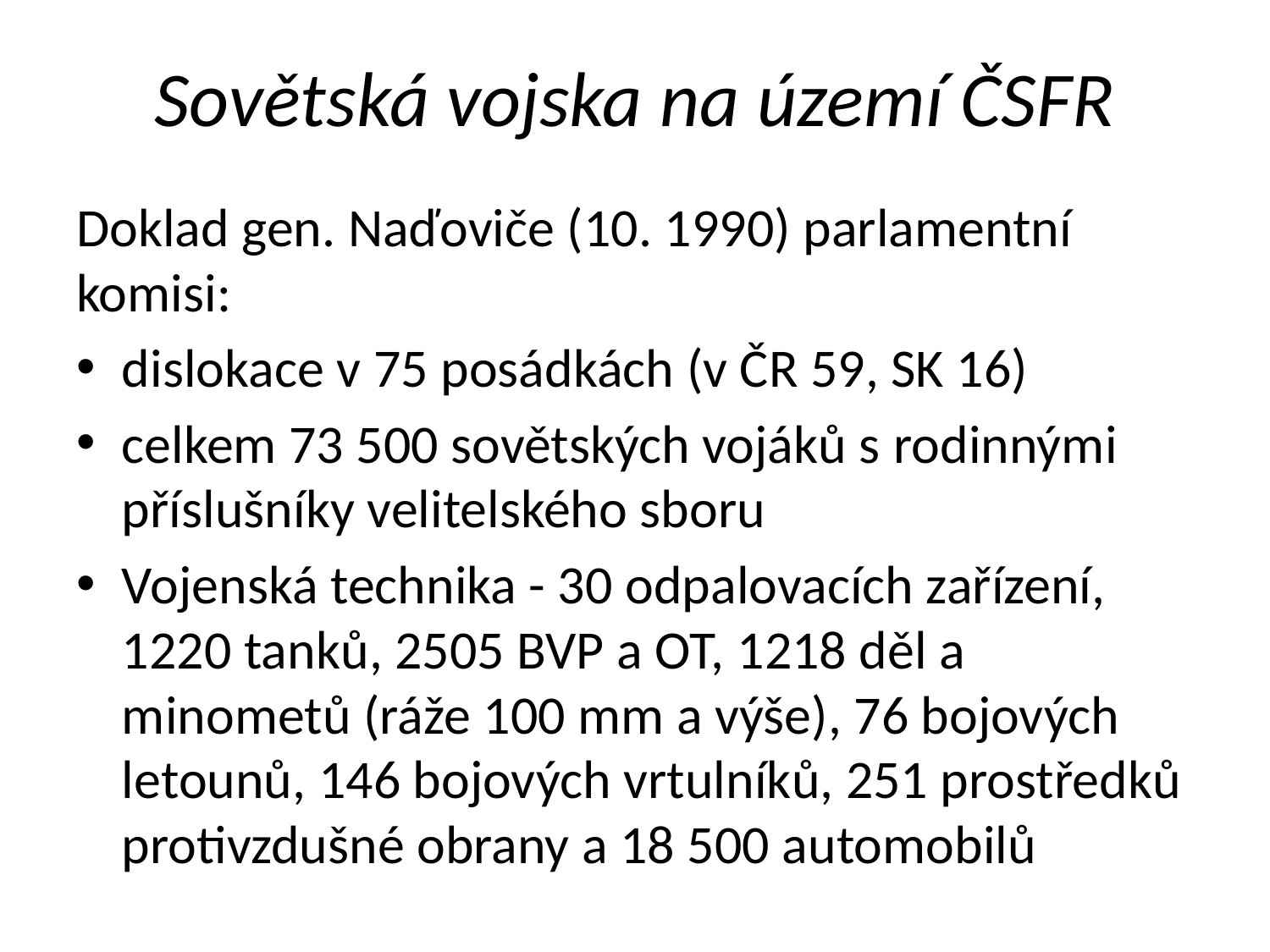

# Sovětská vojska na území ČSFR
Doklad gen. Naďoviče (10. 1990) parlamentní komisi:
dislokace v 75 posádkách (v ČR 59, SK 16)
celkem 73 500 sovětských vojáků s rodinnými příslušníky velitelského sboru
Vojenská technika - 30 odpalovacích zařízení, 1220 tanků, 2505 BVP a OT, 1218 děl a minometů (ráže 100 mm a výše), 76 bojových letounů, 146 bojových vrtulníků, 251 prostředků protivzdušné obrany a 18 500 automobilů